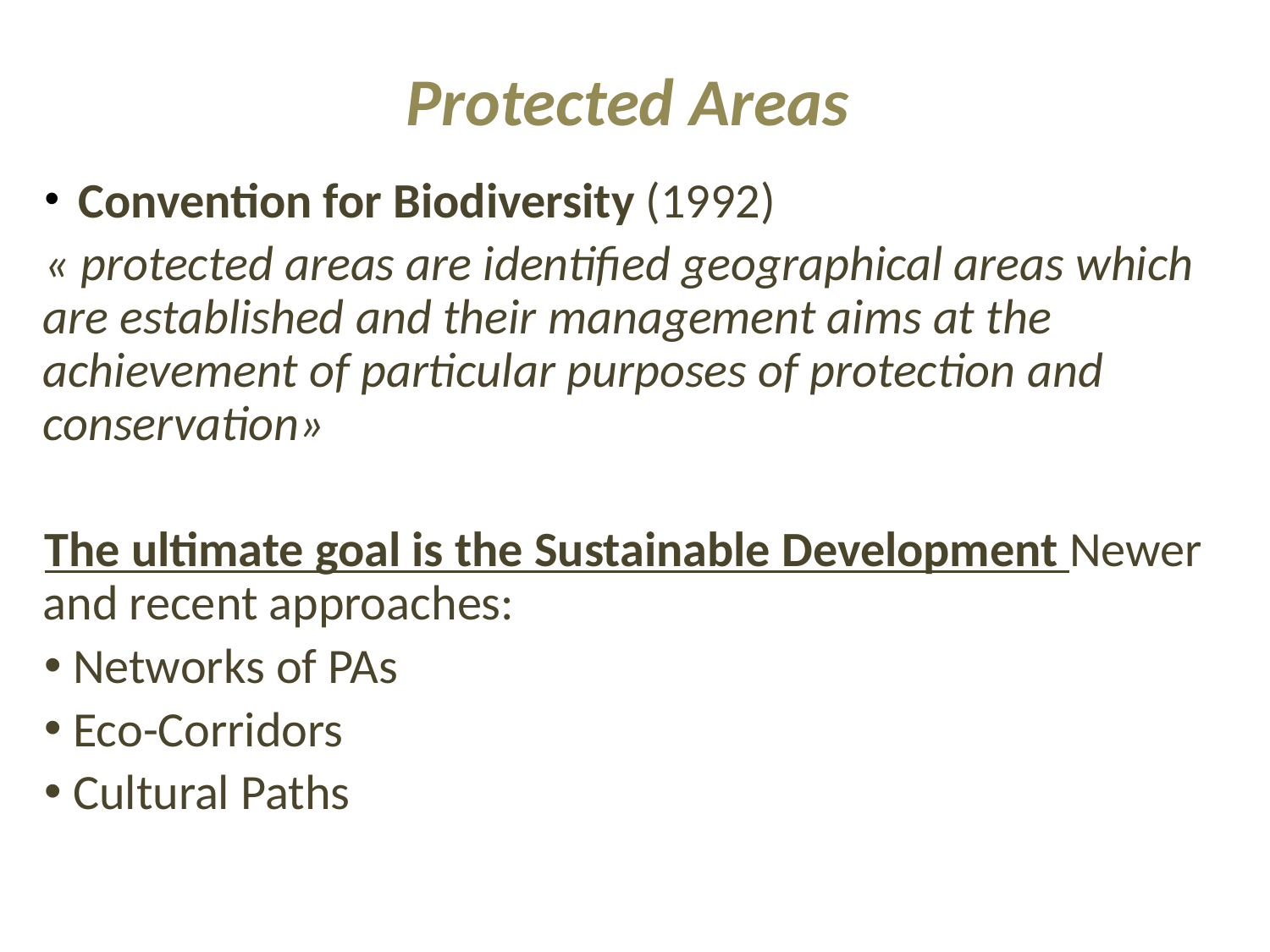

# Protected Areas
  Convention for Biodiversity (1992)
« protected areas are identified geographical areas which are established and their management aims at the achievement of particular purposes of protection and conservation»

The ultimate goal is the Sustainable Development Newer and recent approaches:
 Networks of PAs
 Eco-Corridors
 Cultural Paths